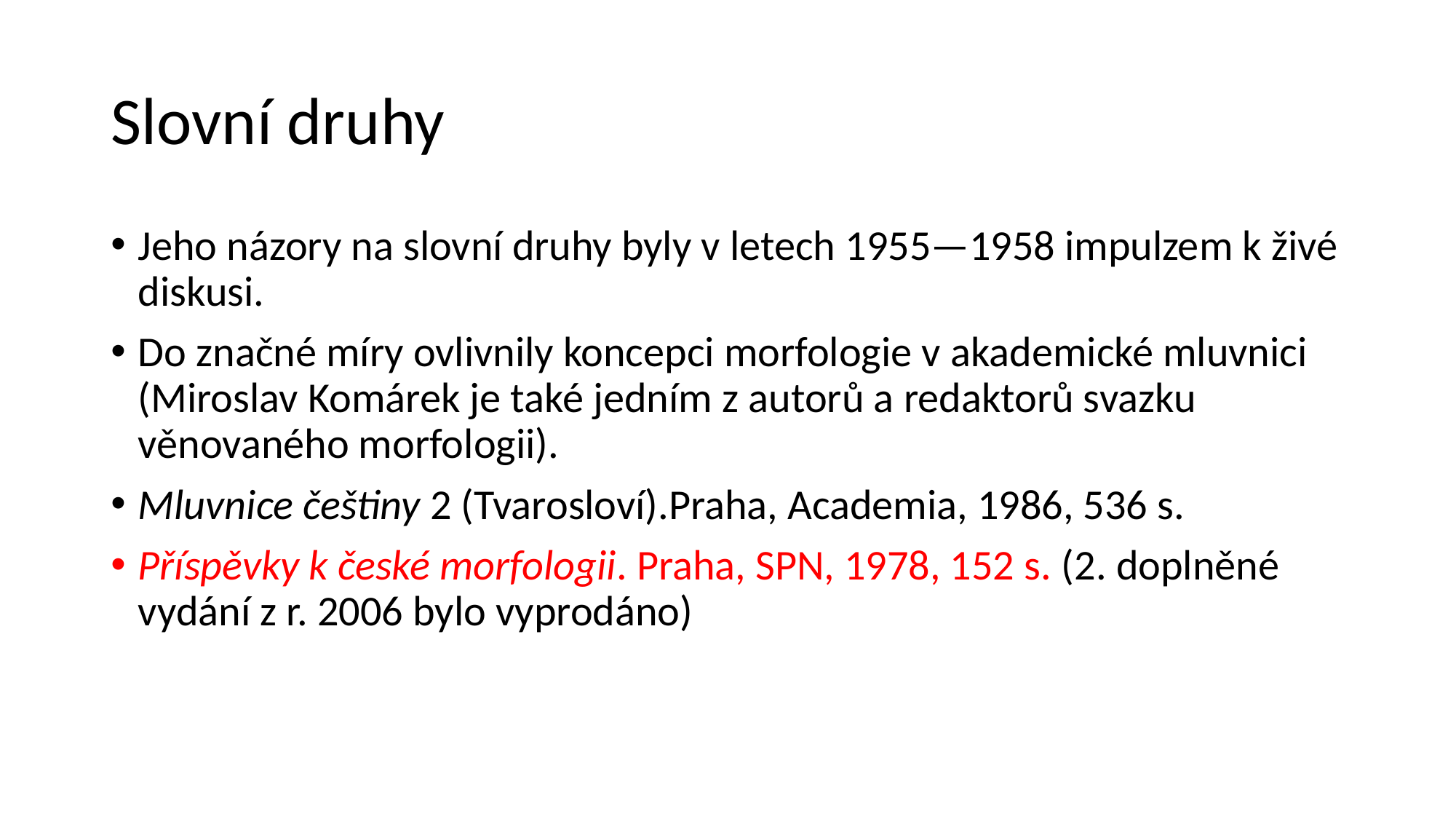

# Slovní druhy
Jeho názory na slovní druhy byly v letech 1955—1958 impulzem k živé diskusi.
Do značné míry ovlivnily koncepci morfologie v akademické mluvnici (Miroslav Komárek je také jedním z autorů a redaktorů svazku věnovaného morfologii).
Mluvnice češtiny 2 (Tvarosloví).Praha, Academia, 1986, 536 s.
Příspěvky k české morfologii. Praha, SPN, 1978, 152 s. (2. doplněné vydání z r. 2006 bylo vyprodáno)